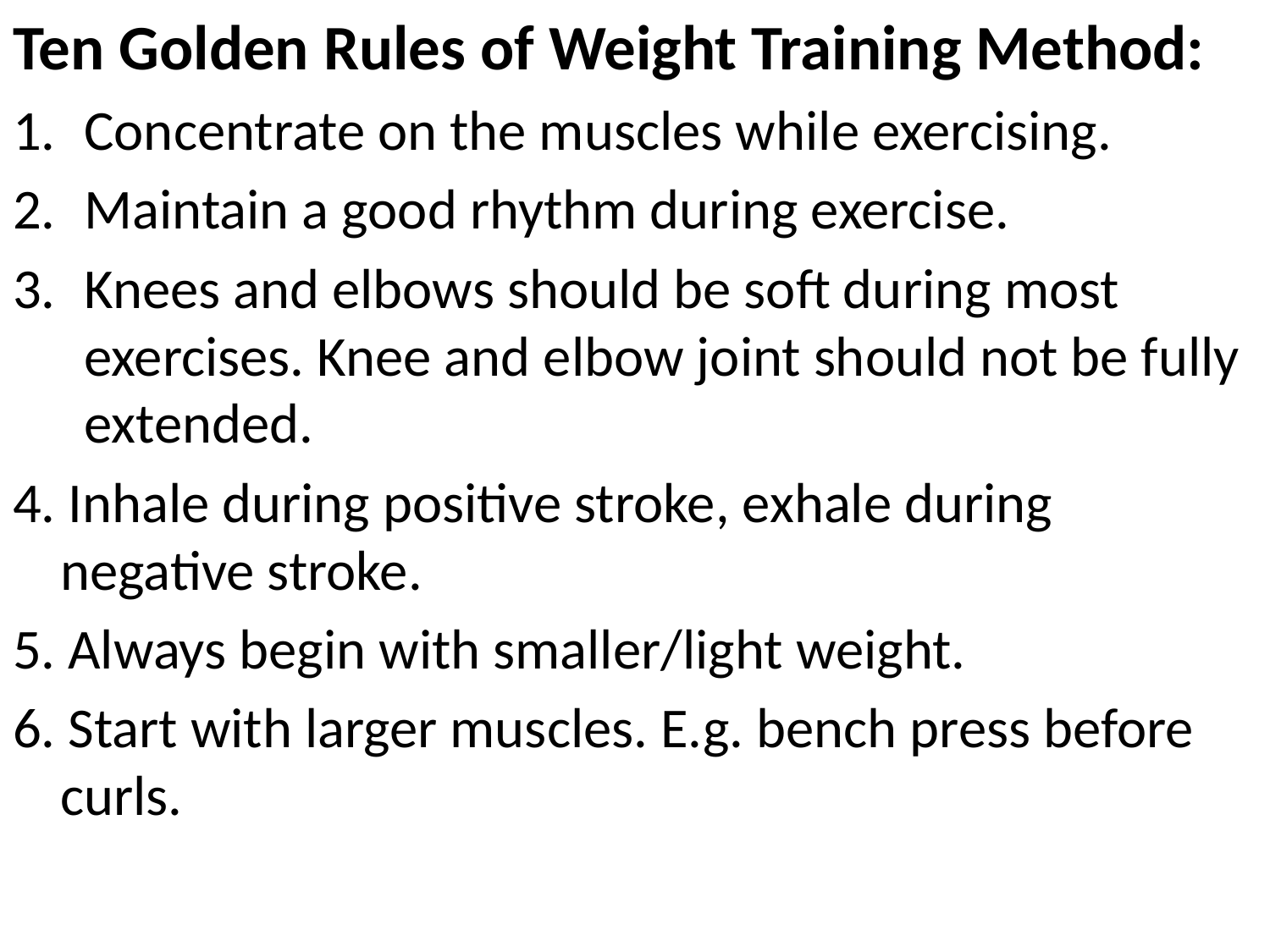

Ten Golden Rules of Weight Training Method:
Concentrate on the muscles while exercising.
Maintain a good rhythm during exercise.
Knees and elbows should be soft during most exercises. Knee and elbow joint should not be fully extended.
4. Inhale during positive stroke, exhale during negative stroke.
5. Always begin with smaller/light weight.
6. Start with larger muscles. E.g. bench press before curls.